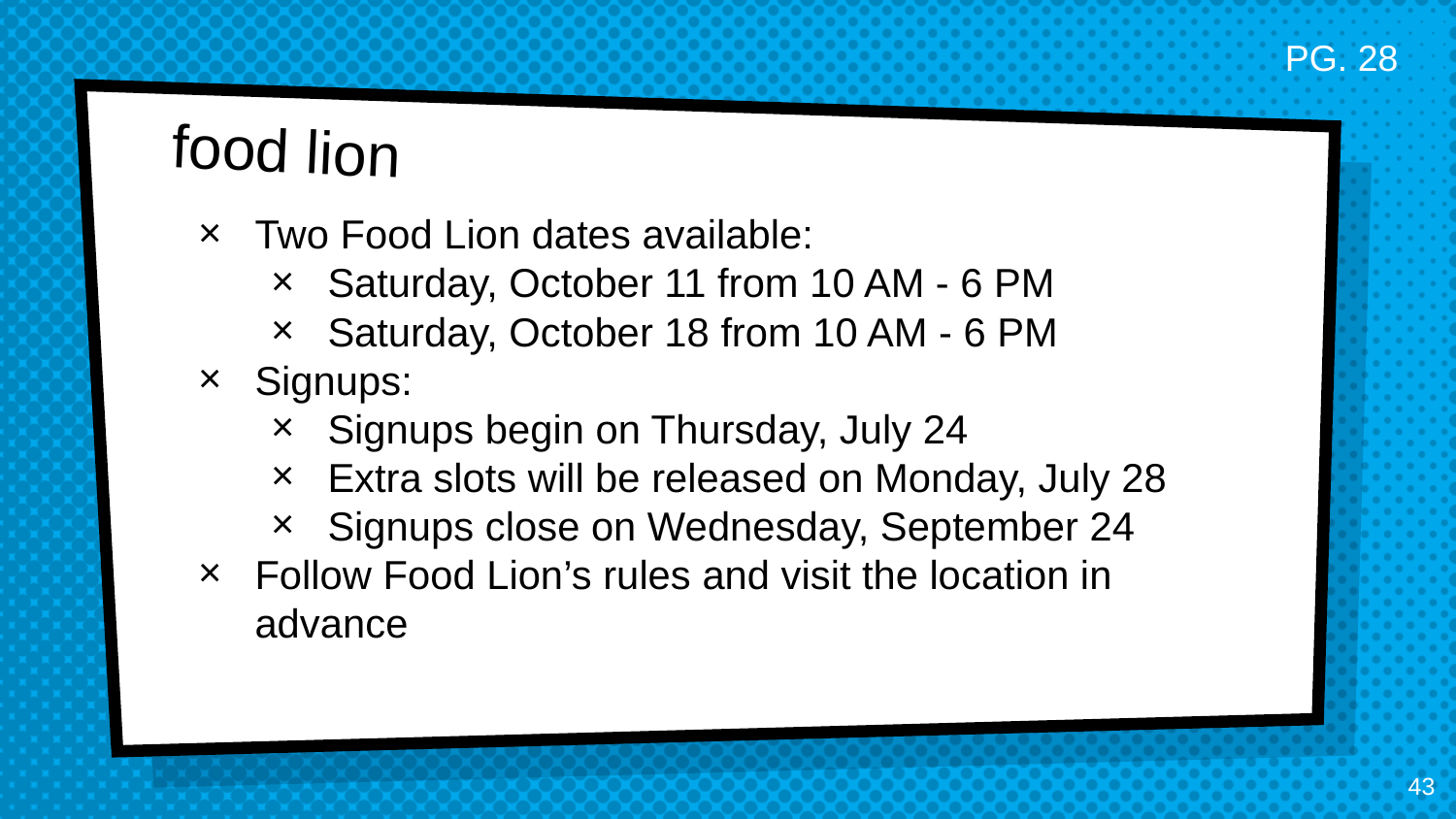

PG. 28

# food lion
Two Food Lion dates available:
Saturday, October 11 from 10 AM - 6 PM
Saturday, October 18 from 10 AM - 6 PM
Signups:
Signups begin on Thursday, July 24
Extra slots will be released on Monday, July 28
Signups close on Wednesday, September 24
Follow Food Lion’s rules and visit the location in advance

43